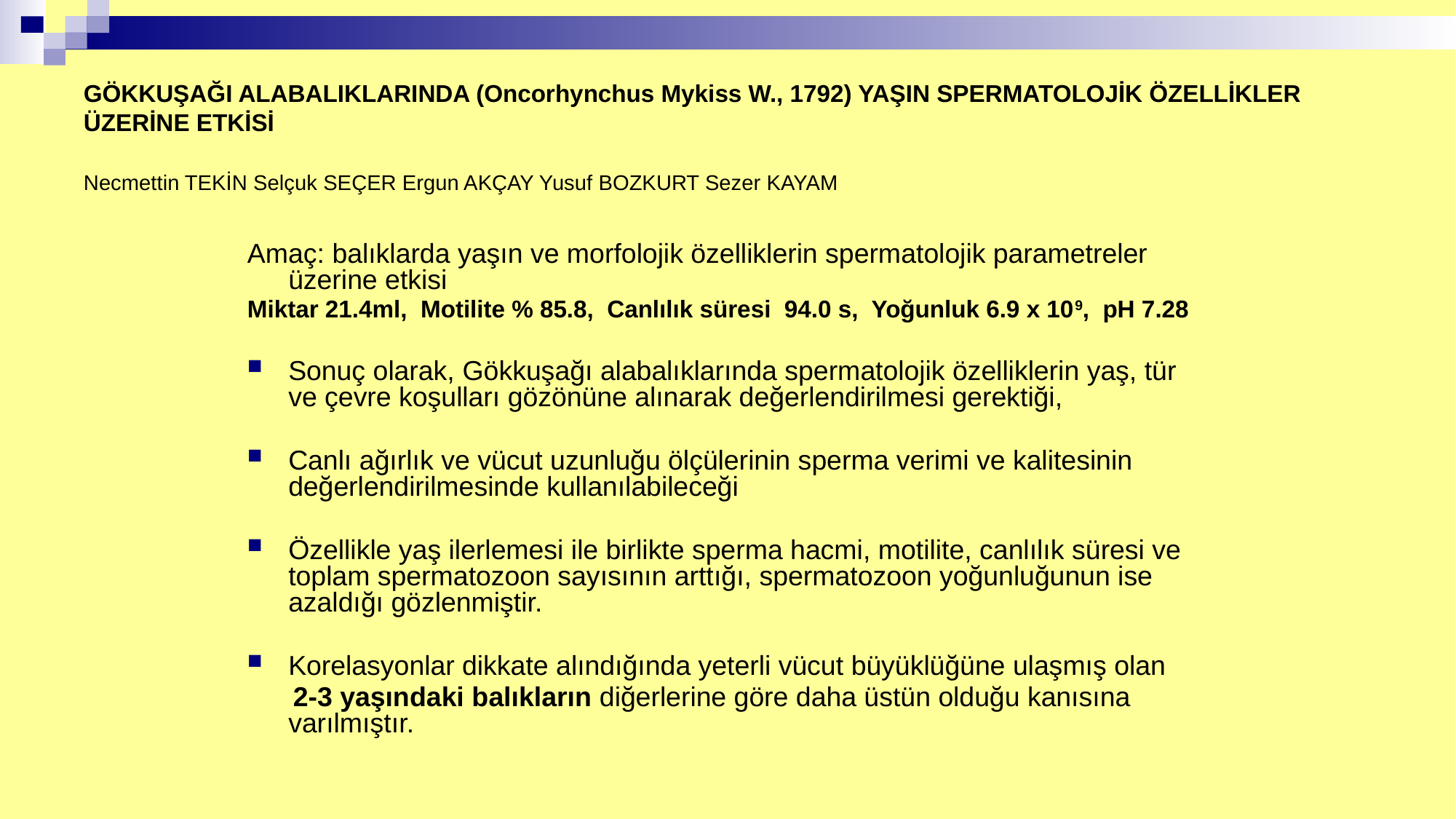

# GÖKKUŞAĞI ALABALIKLARINDA (Oncorhynchus Mykiss W., 1792) YAŞIN SPERMATOLOJİK ÖZELLİKLER ÜZERİNE ETKİSİ Necmettin TEKİN Selçuk SEÇER Ergun AKÇAY Yusuf BOZKURT Sezer KAYAM
Amaç: balıklarda yaşın ve morfolojik özelliklerin spermatolojik parametreler üzerine etkisi
Miktar 21.4ml,  Motilite % 85.8,  Canlılık süresi  94.0 s,  Yoğunluk 6.9 x 109,  pH 7.28

Sonuç olarak, Gökkuşağı alabalıklarında spermatolojik özelliklerin yaş, tür ve çevre koşulları gözönüne alınarak değerlendirilmesi gerektiği,

Canlı ağırlık ve vücut uzunluğu ölçülerinin sperma verimi ve kalitesinin değerlendirilmesinde kullanılabileceği

Özellikle yaş ilerlemesi ile birlikte sperma hacmi, motilite, canlılık süresi ve toplam spermatozoon sayısının arttığı, spermatozoon yoğunluğunun ise azaldığı gözlenmiştir.

Korelasyonlar dikkate alındığında yeterli vücut büyüklüğüne ulaşmış olan
      2-3 yaşındaki balıkların diğerlerine göre daha üstün olduğu kanısına varılmıştır.